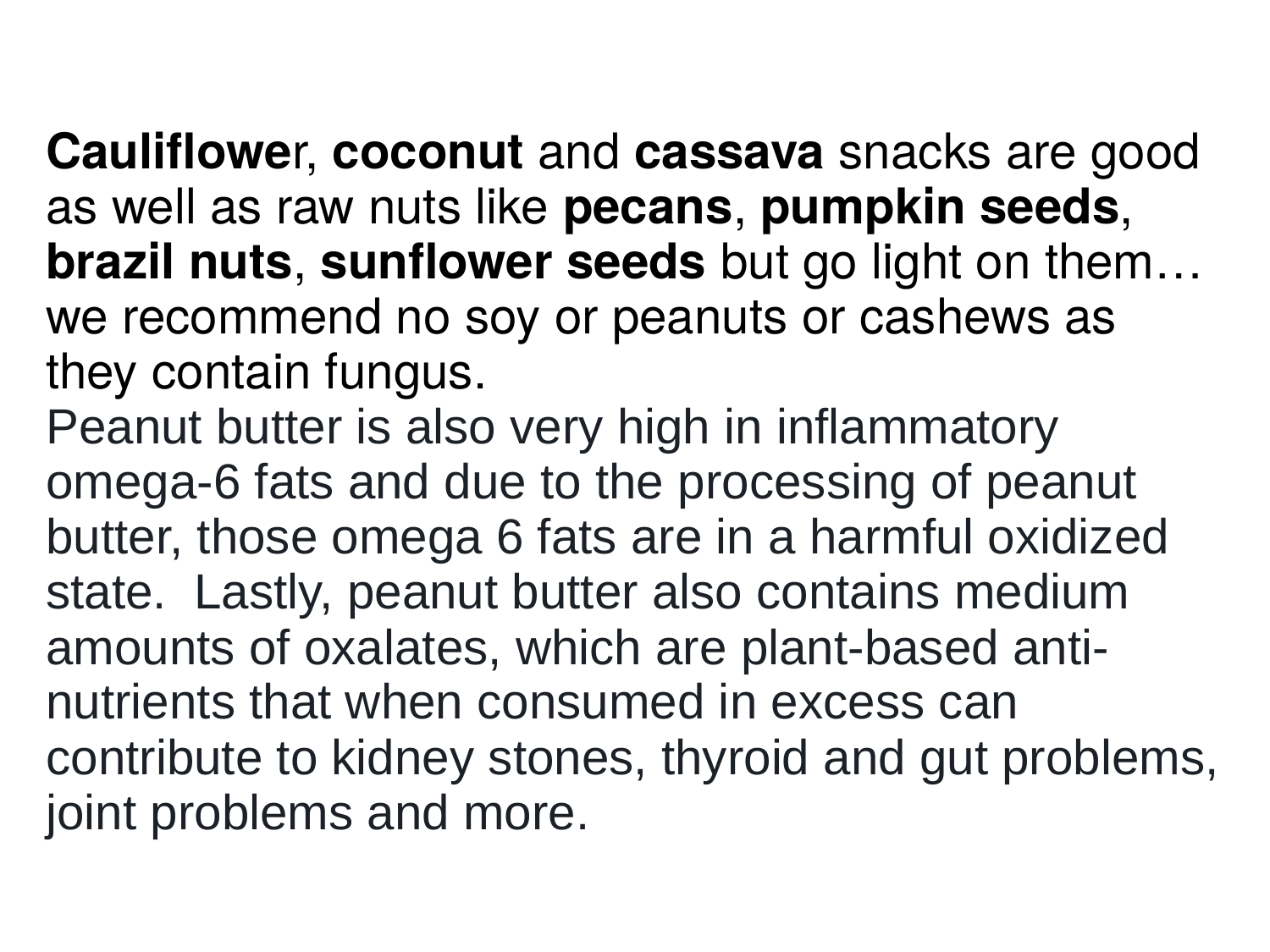

Cauliflower, coconut and cassava snacks are good as well as raw nuts like pecans, pumpkin seeds, brazil nuts, sunflower seeds but go light on them…we recommend no soy or peanuts or cashews as they contain fungus.
Peanut butter is also very high in inflammatory omega-6 fats and due to the processing of peanut butter, those omega 6 fats are in a harmful oxidized state.  Lastly, peanut butter also contains medium amounts of oxalates, which are plant-based anti-nutrients that when consumed in excess can contribute to kidney stones, thyroid and gut problems, joint problems and more.